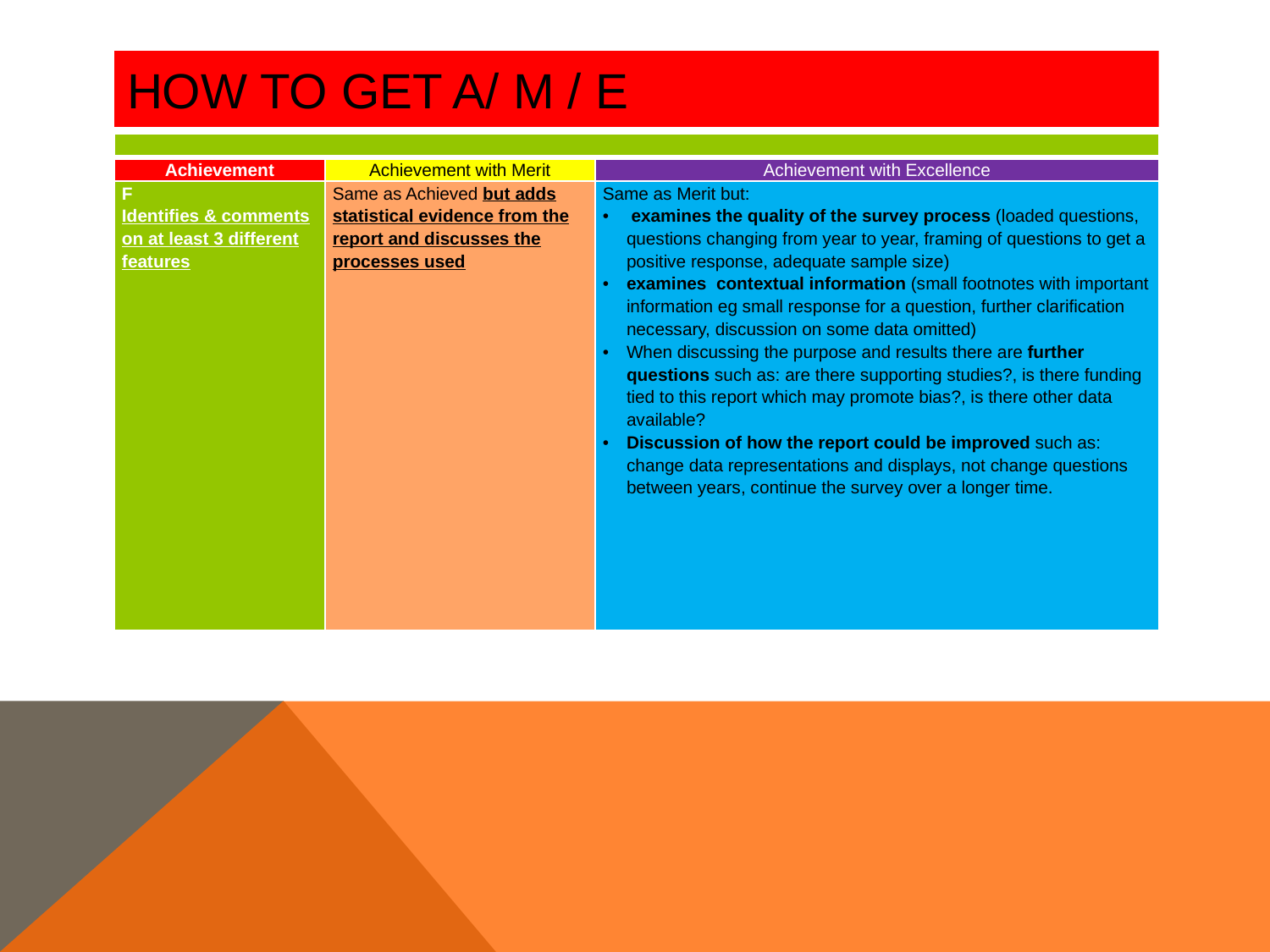

# How to get a/ m / e
|  |  |  |
| --- | --- | --- |
| Achievement | Achievement with Merit | Achievement with Excellence |
| F Identifies & comments on at least 3 different features | Same as Achieved but adds statistical evidence from the report and discusses the processes used | Same as Merit but: examines the quality of the survey process (loaded questions, questions changing from year to year, framing of questions to get a positive response, adequate sample size) examines contextual information (small footnotes with important information eg small response for a question, further clarification necessary, discussion on some data omitted) When discussing the purpose and results there are further questions such as: are there supporting studies?, is there funding tied to this report which may promote bias?, is there other data available? Discussion of how the report could be improved such as: change data representations and displays, not change questions between years, continue the survey over a longer time. |
| Source |  |
| --- | --- |
| Summary |  |
| Purpose | Discusses results with respect to the purpose |
| Features | Population measure and variables Sampling methods Survey methods Sampling and possible non-sampling errors Sample size |
| Effectiveness | Must relate this to the purpose |
| Justification | Must include supporting evidence |
| Must always make clear links to the context, including reference to the background information |  |